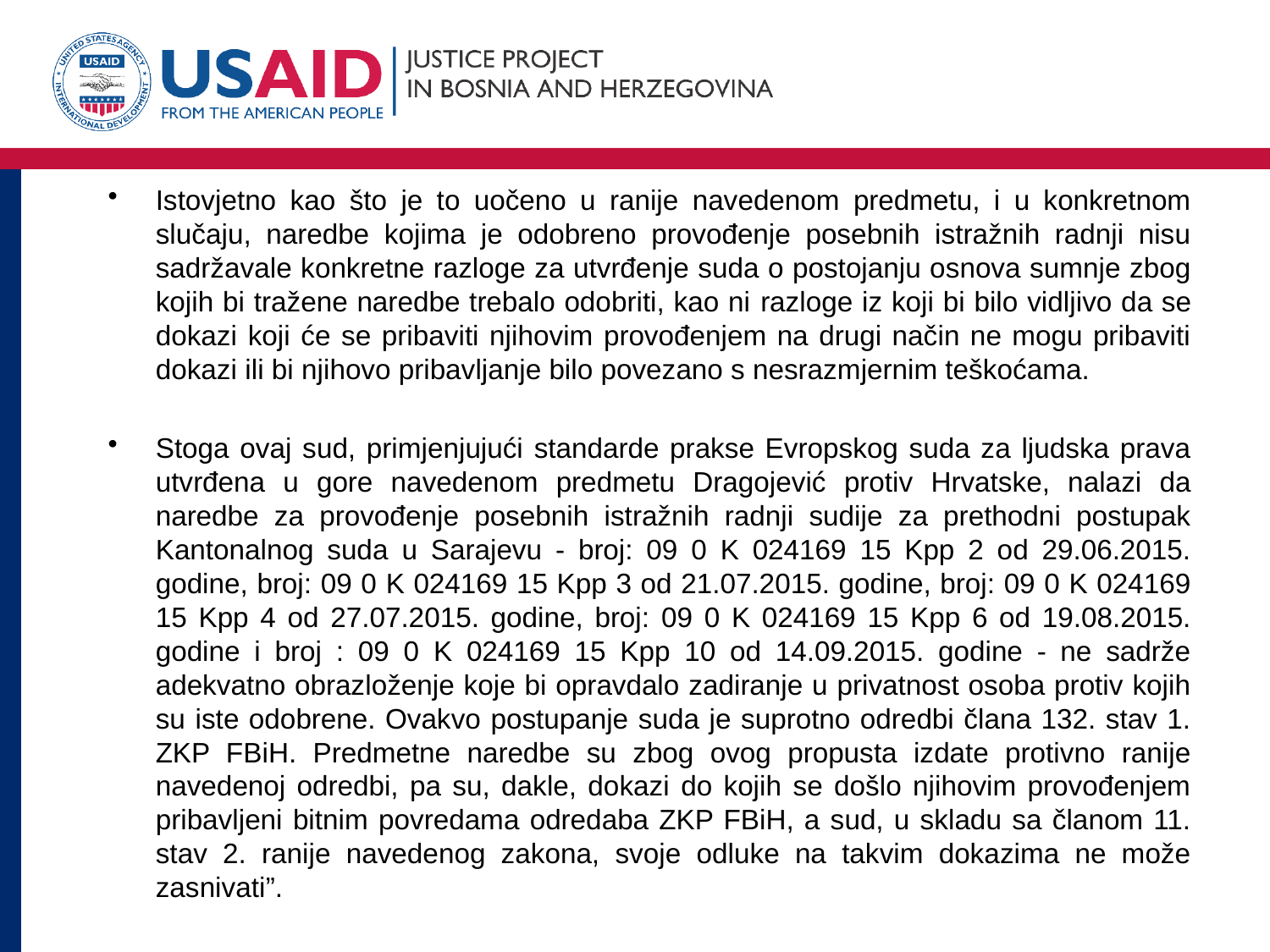

#
Istovjetno kao što je to uočeno u ranije navedenom predmetu, i u konkretnom slučaju, naredbe kojima je odobreno provođenje posebnih istražnih radnji nisu sadržavale konkretne razloge za utvrđenje suda o postojanju osnova sumnje zbog kojih bi tražene naredbe trebalo odobriti, kao ni razloge iz koji bi bilo vidljivo da se dokazi koji će se pribaviti njihovim provođenjem na drugi način ne mogu pribaviti dokazi ili bi njihovo pribavljanje bilo povezano s nesrazmjernim teškoćama.

Stoga ovaj sud, primjenjujući standarde prakse Evropskog suda za ljudska prava utvrđena u gore navedenom predmetu Dragojević protiv Hrvatske, nalazi da naredbe za provođenje posebnih istražnih radnji sudije za prethodni postupak Kantonalnog suda u Sarajevu - broj: 09 0 K 024169 15 Kpp 2 od 29.06.2015. godine, broj: 09 0 K 024169 15 Kpp 3 od 21.07.2015. godine, broj: 09 0 K 024169 15 Kpp 4 od 27.07.2015. godine, broj: 09 0 K 024169 15 Kpp 6 od 19.08.2015. godine i broj : 09 0 K 024169 15 Kpp 10 od 14.09.2015. godine - ne sadrže adekvatno obrazloženje koje bi opravdalo zadiranje u privatnost osoba protiv kojih su iste odobrene. Ovakvo postupanje suda je suprotno odredbi člana 132. stav 1. ZKP FBiH. Predmetne naredbe su zbog ovog propusta izdate protivno ranije navedenoj odredbi, pa su, dakle, dokazi do kojih se došlo njihovim provođenjem pribavljeni bitnim povredama odredaba ZKP FBiH, a sud, u skladu sa članom 11. stav 2. ranije navedenog zakona, svoje odluke na takvim dokazima ne može zasnivati”.